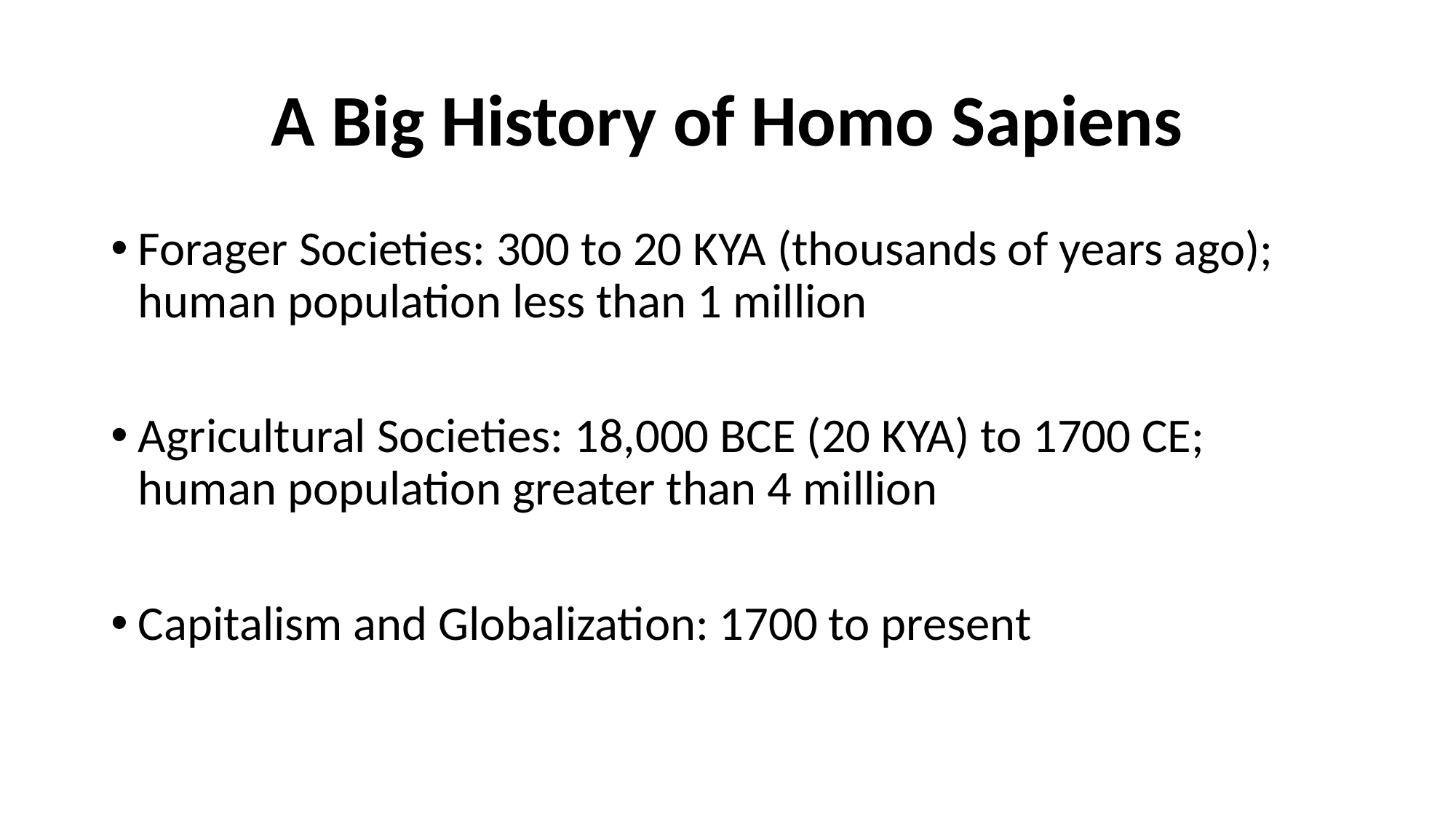

# A Big History of Homo Sapiens
Forager Societies: 300 to 20 KYA (thousands of years ago); human population less than 1 million

Agricultural Societies: 18,000 BCE (20 KYA) to 1700 CE; human population greater than 4 million

Capitalism and Globalization: 1700 to present